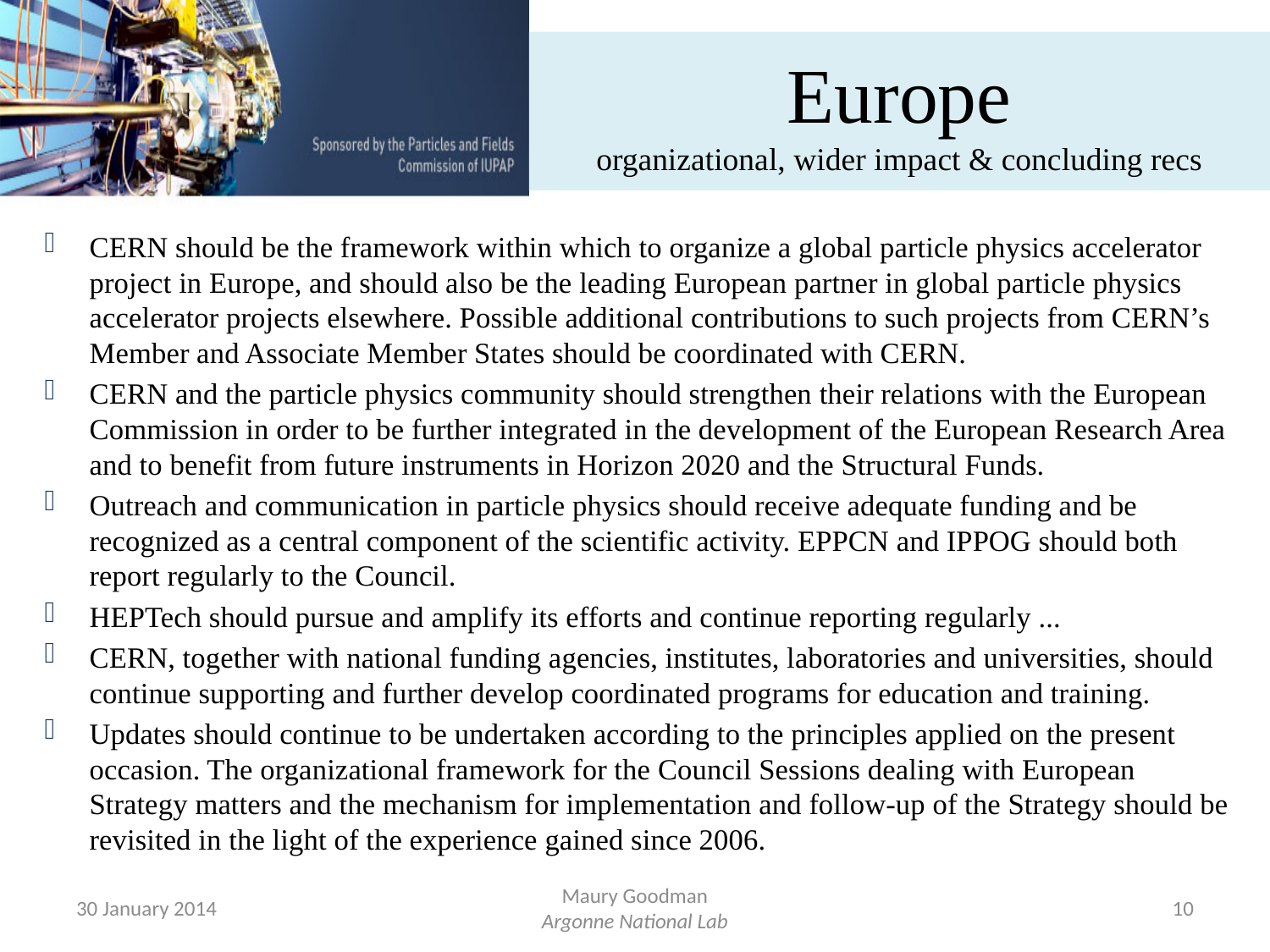

# Europe organizational, wider impact & concluding recs
CERN should be the framework within which to organize a global particle physics accelerator project in Europe, and should also be the leading European partner in global particle physics accelerator projects elsewhere. Possible additional contributions to such projects from CERN’s Member and Associate Member States should be coordinated with CERN.
CERN and the particle physics community should strengthen their relations with the European Commission in order to be further integrated in the development of the European Research Area and to benefit from future instruments in Horizon 2020 and the Structural Funds.
Outreach and communication in particle physics should receive adequate funding and be recognized as a central component of the scientific activity. EPPCN and IPPOG should both report regularly to the Council.
HEPTech should pursue and amplify its efforts and continue reporting regularly ...
CERN, together with national funding agencies, institutes, laboratories and universities, should continue supporting and further develop coordinated programs for education and training.
Updates should continue to be undertaken according to the principles applied on the present occasion. The organizational framework for the Council Sessions dealing with European Strategy matters and the mechanism for implementation and follow-up of the Strategy should be revisited in the light of the experience gained since 2006.

30 January 2014
Maury Goodman
Argonne National Lab
10